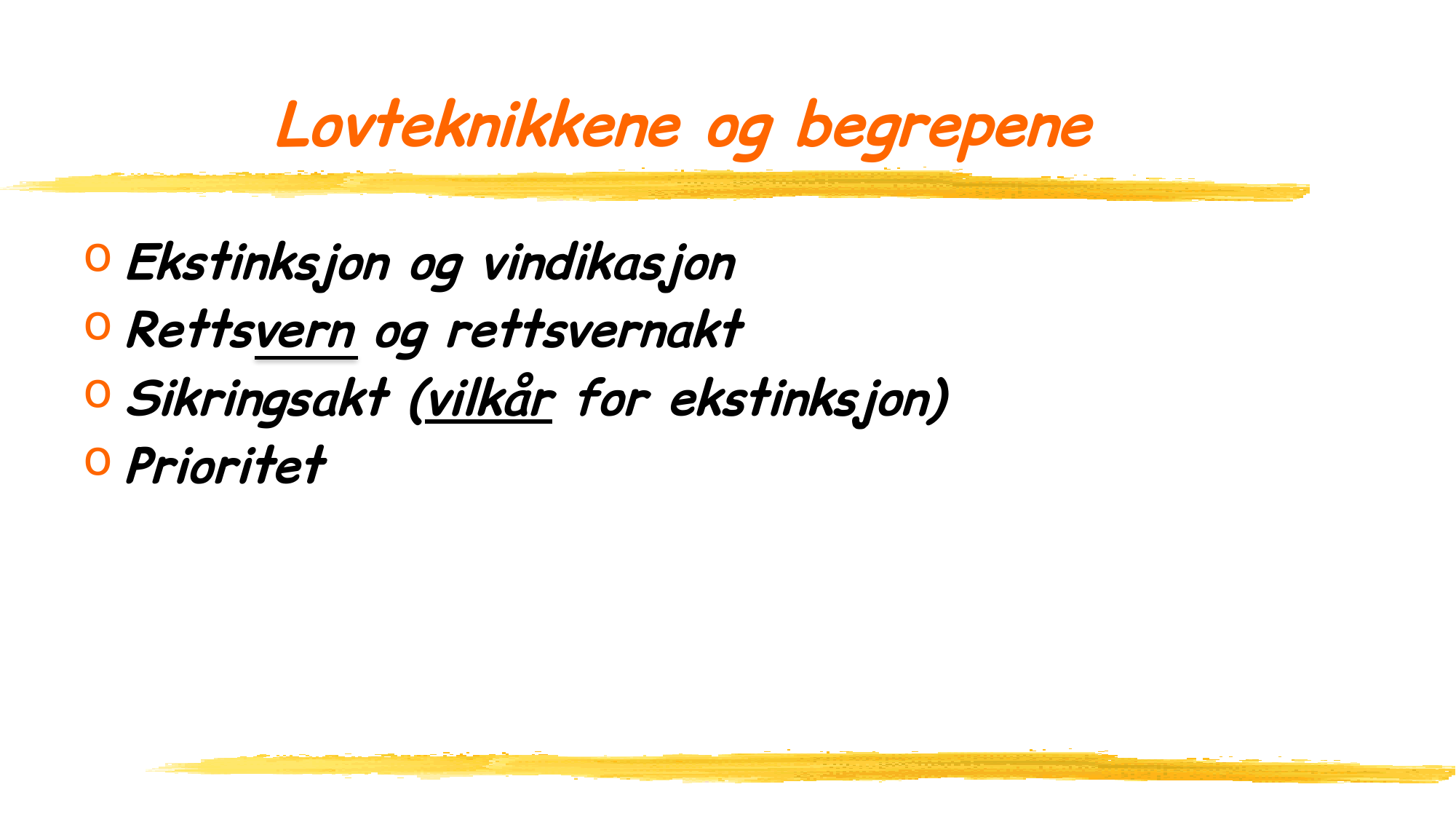

# Lovteknikkene og begrepene
Ekstinksjon og vindikasjon
Rettsvern og rettsvernakt
Sikringsakt (vilkår for ekstinksjon)
Prioritet